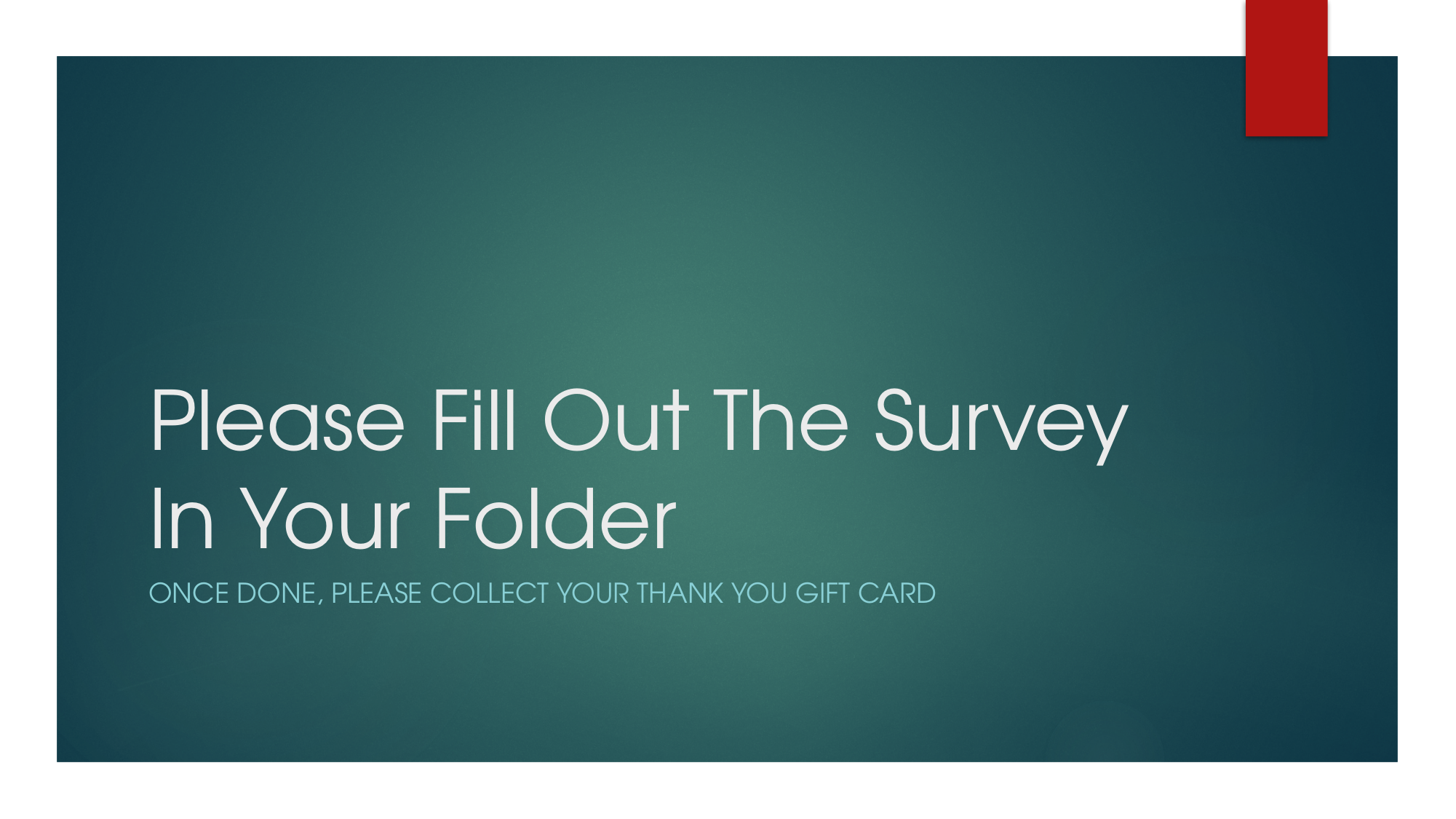

# Please Fill Out The Survey In Your Folder
Once done, please collect your thank you gift card